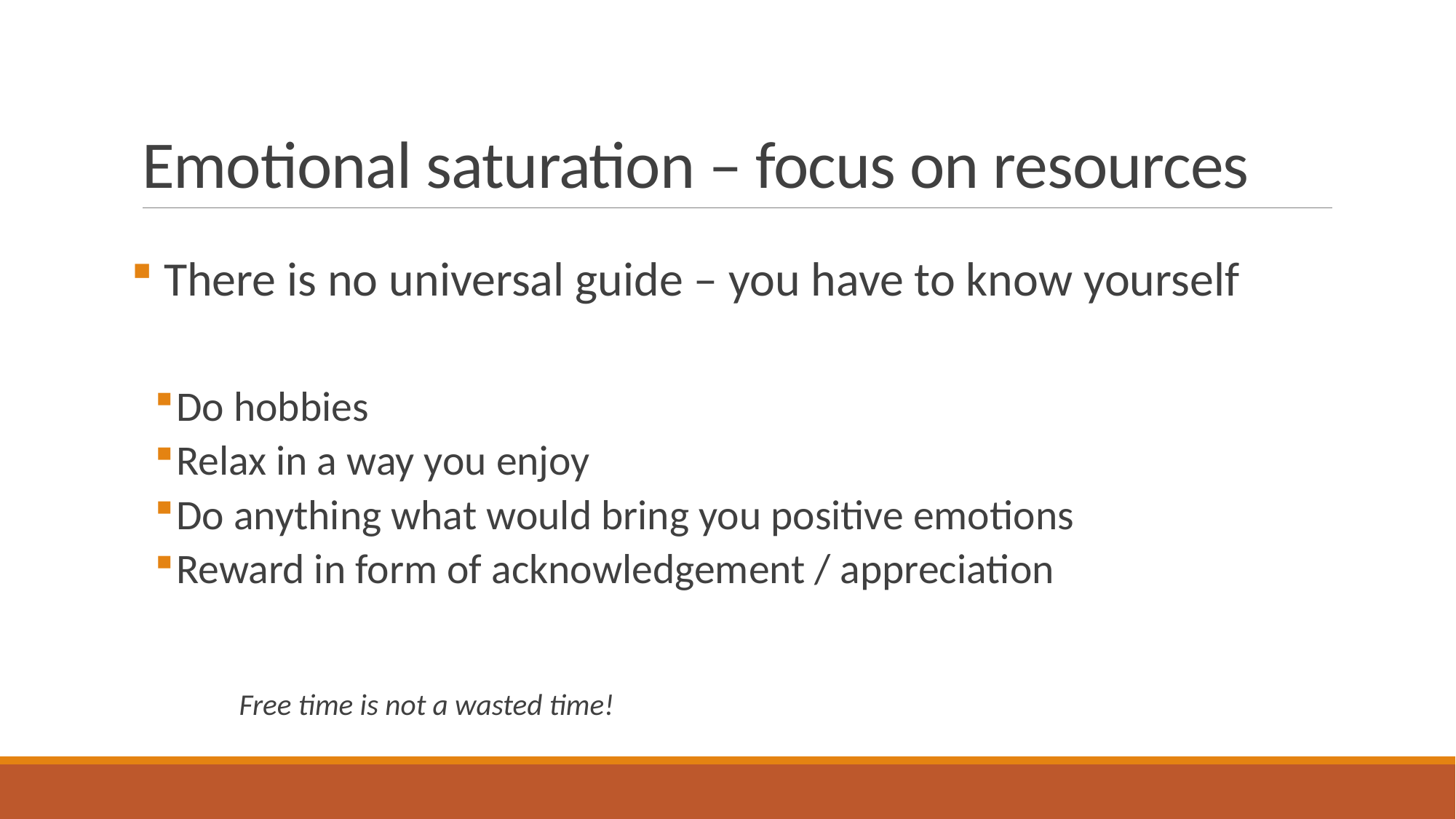

# Emotional saturation – focus on resources
 There is no universal guide – you have to know yourself

Do hobbies
Relax in a way you enjoy
Do anything what would bring you positive emotions
Reward in form of acknowledgement / appreciation

		Free time is not a wasted time!